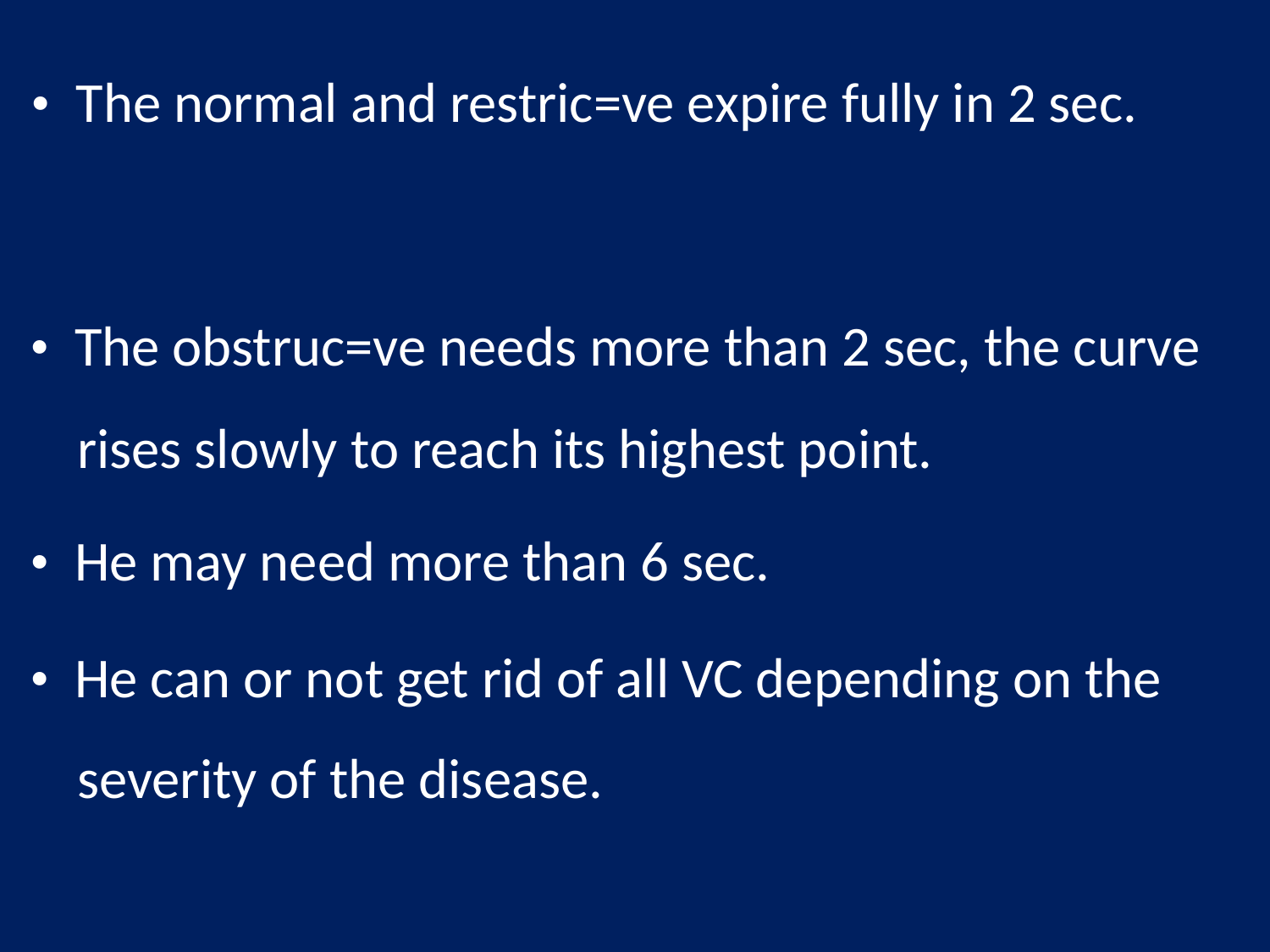

•  The normal and restric=ve expire fully in 2 sec.
•  The obstruc=ve needs more than 2 sec, the curve

	rises slowly to reach its highest point.

•  He may need more than 6 sec.

•  He can or not get rid of all VC depending on the

	severity of the disease.